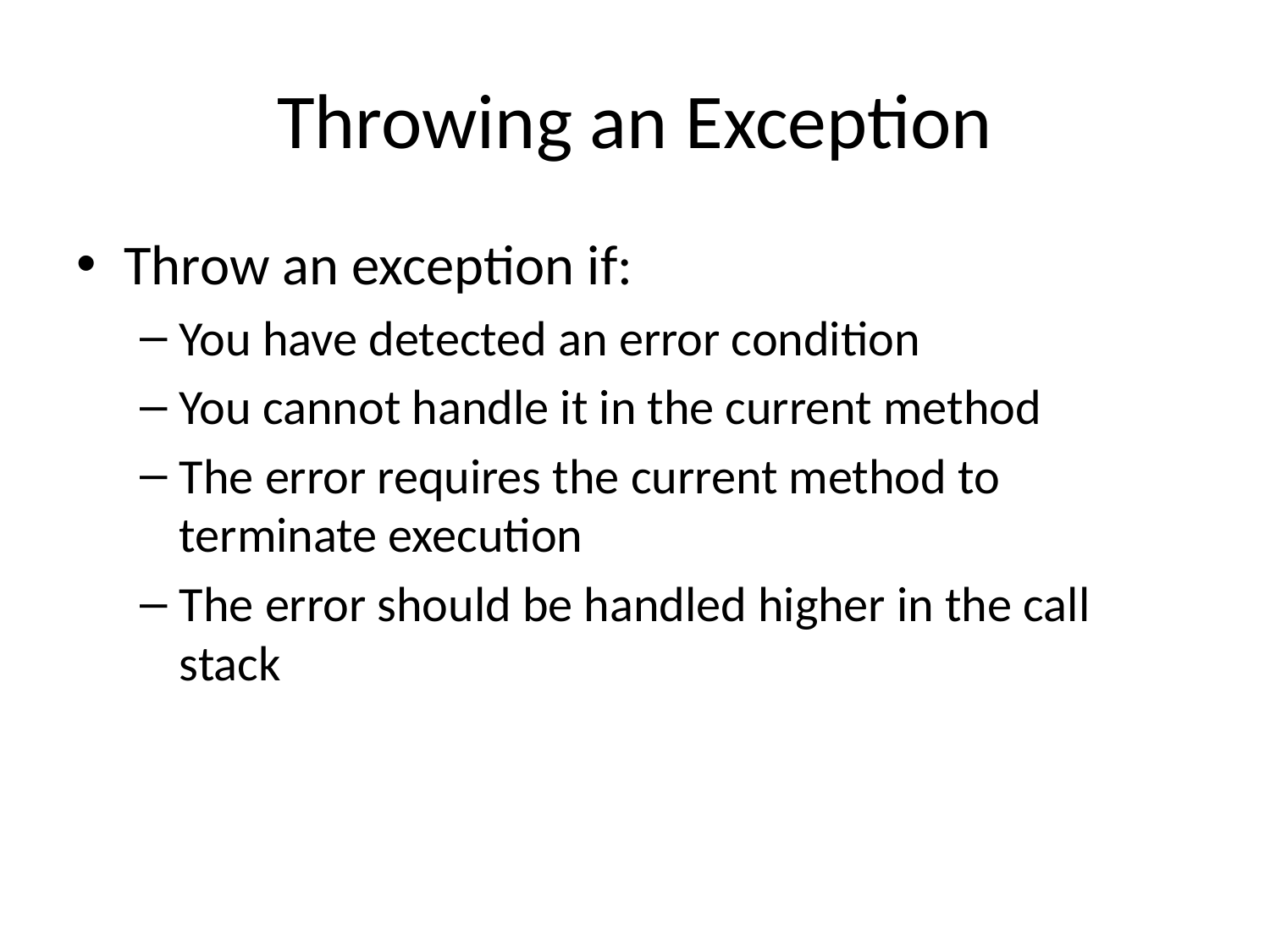

# Throwing an Exception
Throw an exception if:
You have detected an error condition
You cannot handle it in the current method
The error requires the current method to terminate execution
The error should be handled higher in the call stack